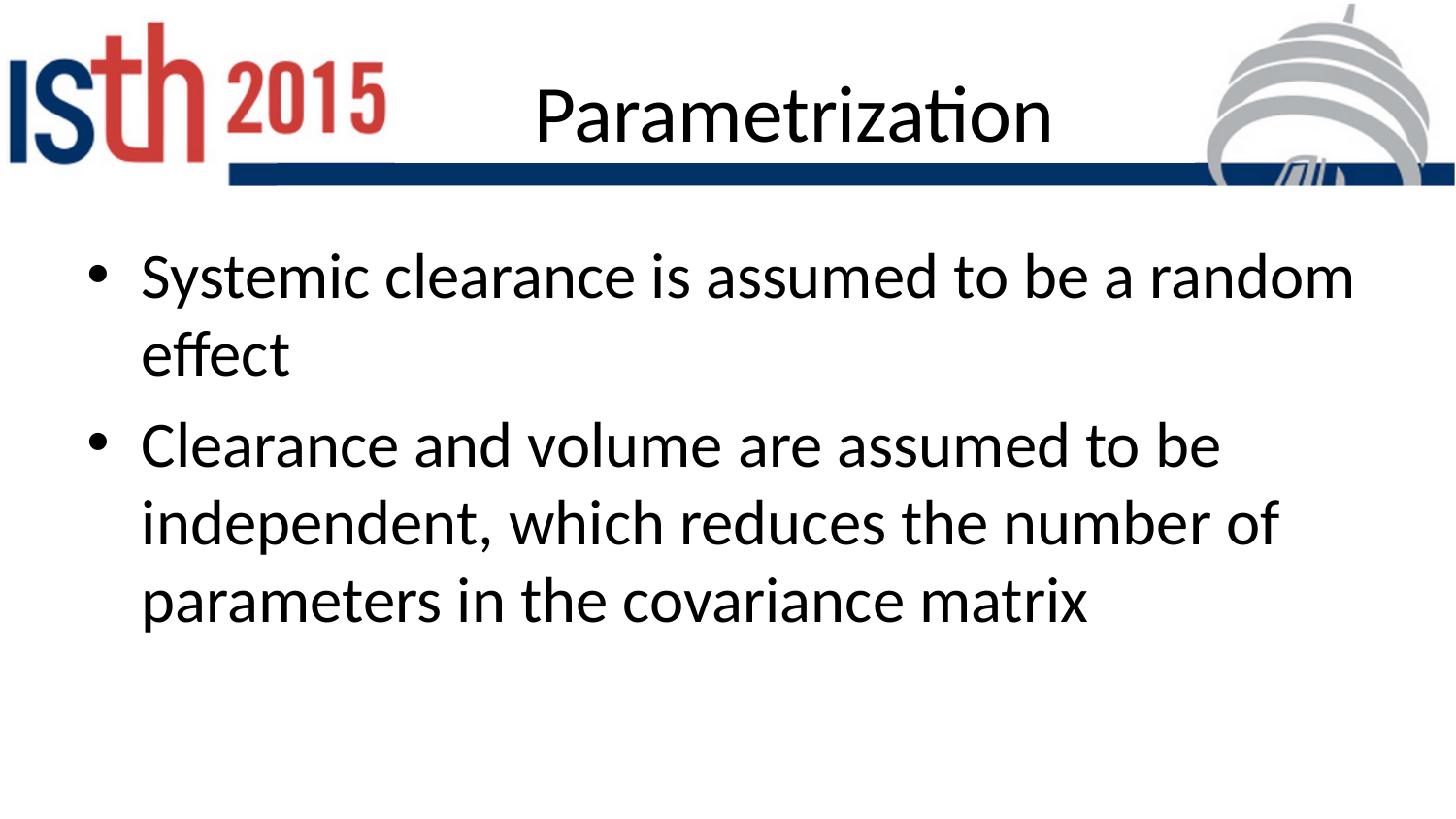

# Parametrization
Systemic clearance is assumed to be a random effect
Clearance and volume are assumed to be independent, which reduces the number of parameters in the covariance matrix